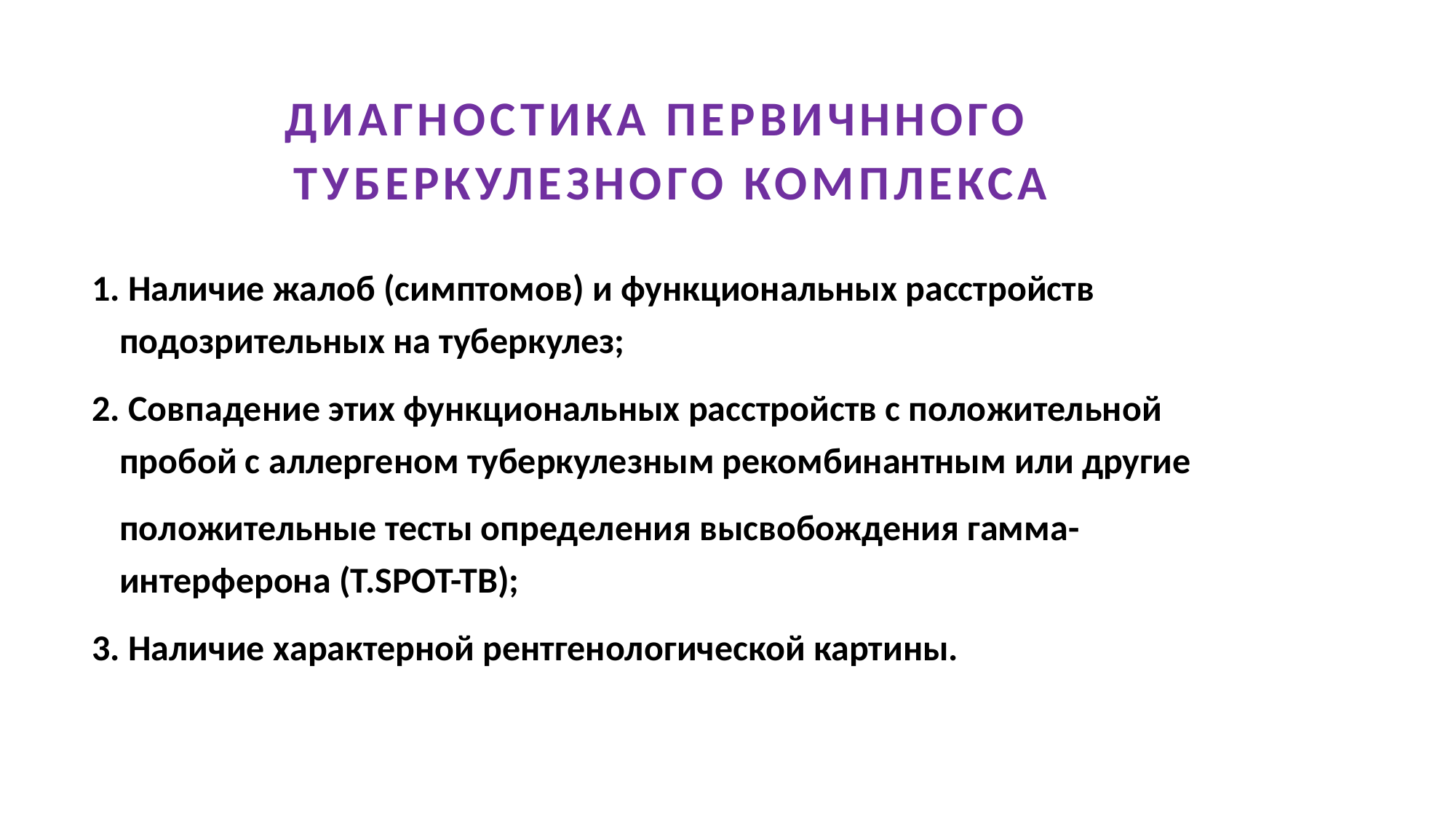

ДИАГНОСТИКА ПЕРВИЧННОГО ТУБЕРКУЛЕЗНОГО КОМПЛЕКСА

1. Наличие жалоб (симптомов) и функциональных расстройств подозрительных на туберкулез;
2. Совпадение этих функциональных расстройств с положительной пробой с аллергеном туберкулезным рекомбинантным или другие
	положительные тесты определения высвобождения гамма-интерферона (T.SPOT-TB);
3. Наличие характерной рентгенологической картины.